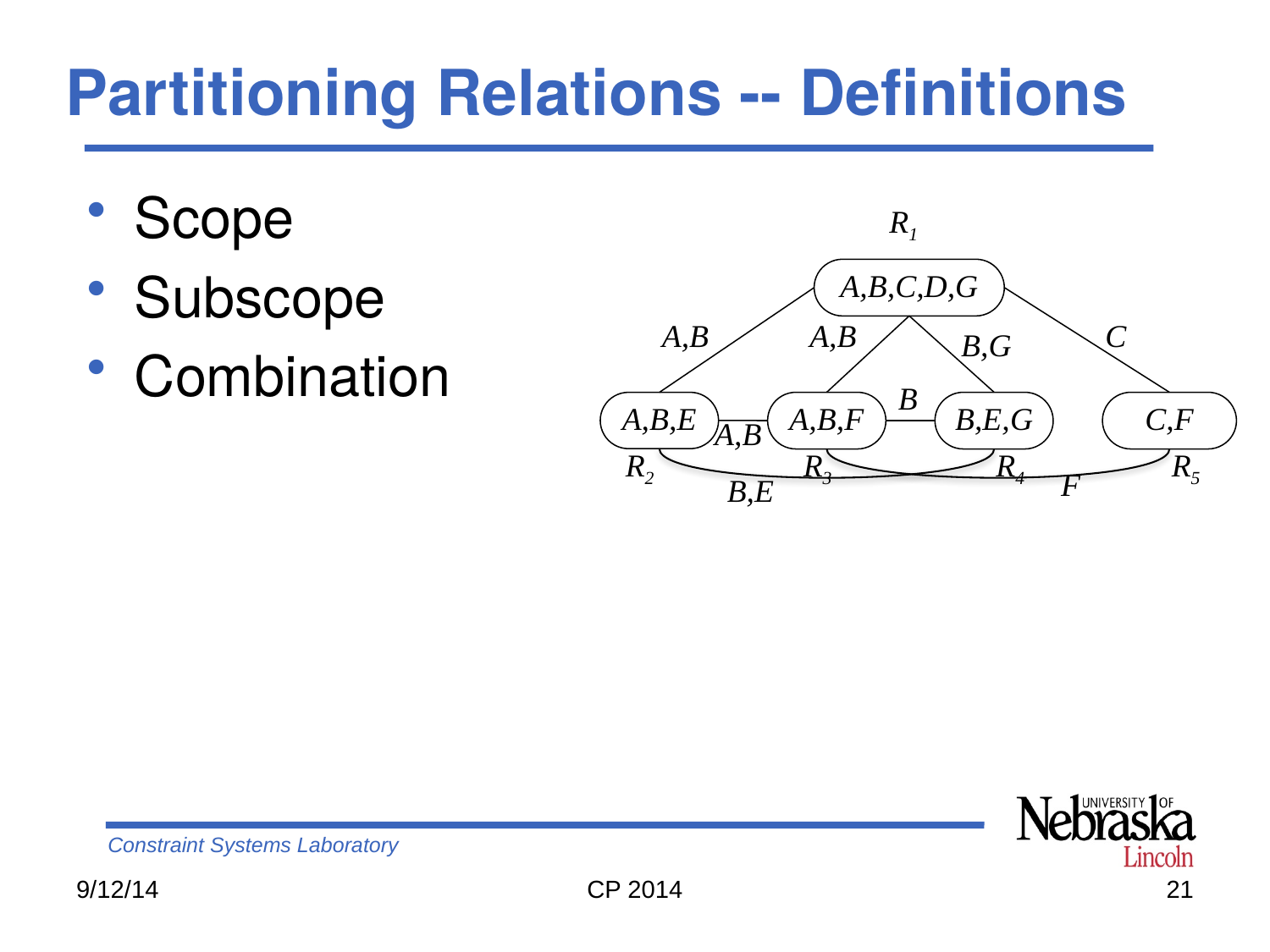

# Partitioning Relations -- Definitions
Scope
Subscope
Combination

R1
A,B,C,D,G
A,B
C
A,B
B,G
B
A,B,F
B,E,G
C,F
A,B,E
A,B
R2
R3
R4
R5
F
B,E
9/12/14
CP 2014
21